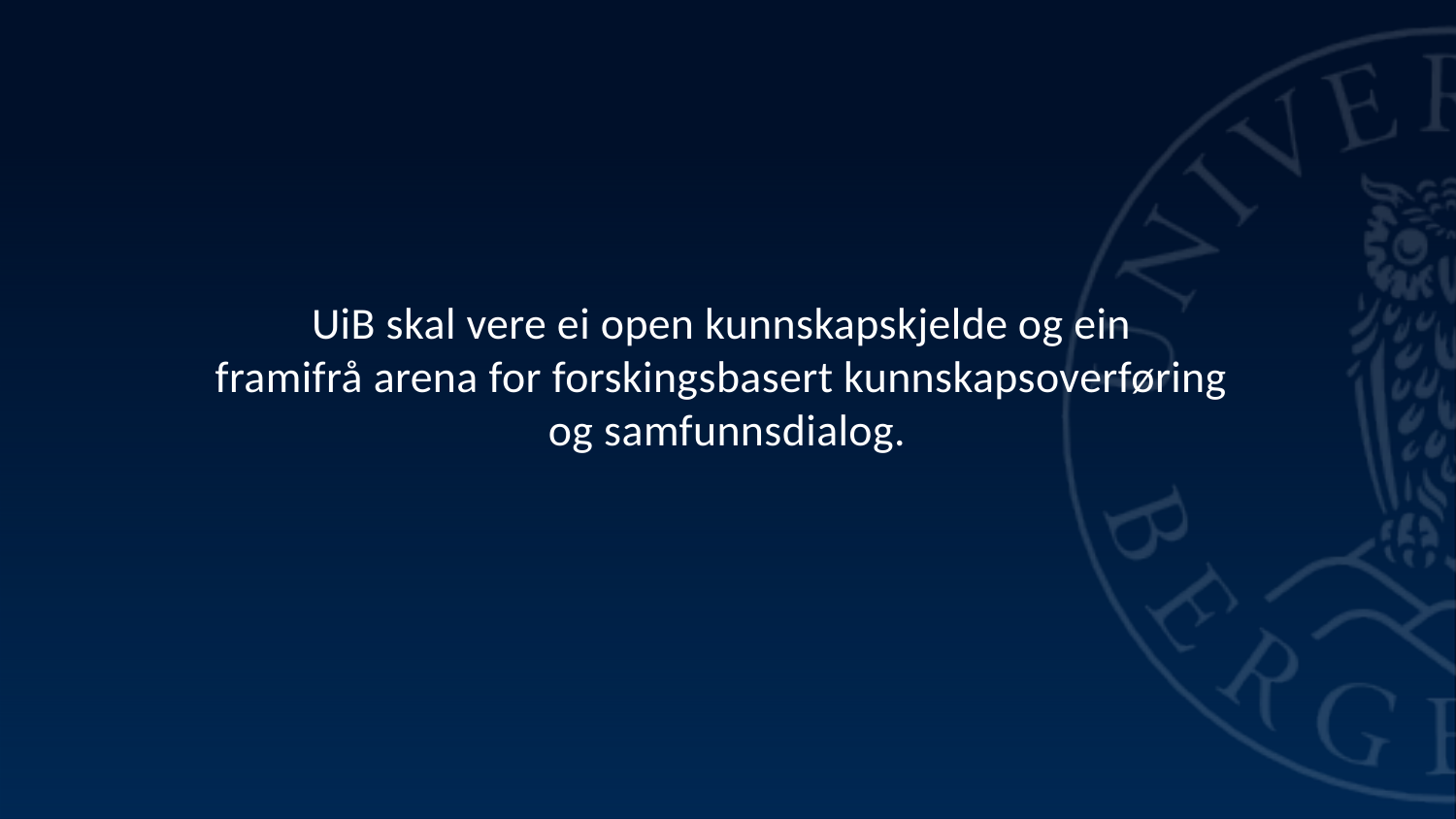

# UiB skal vere ei open kunnskapskjelde og ein framifrå arena for forskingsbasert kunnskapsoverføring og samfunnsdialog.